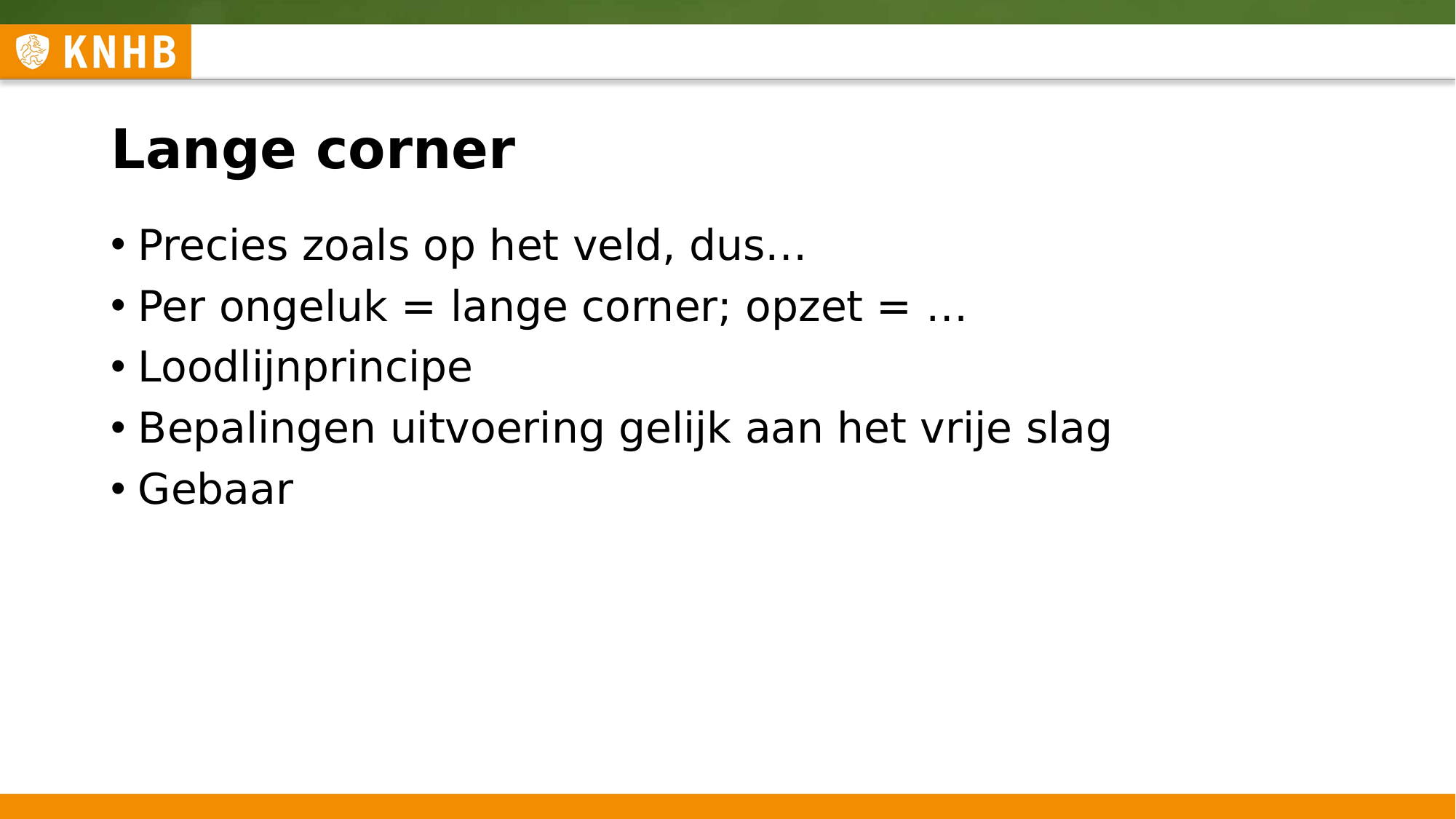

# Lange corner
Precies zoals op het veld, dus…
Per ongeluk = lange corner; opzet = …
Loodlijnprincipe
Bepalingen uitvoering gelijk aan het vrije slag
Gebaar